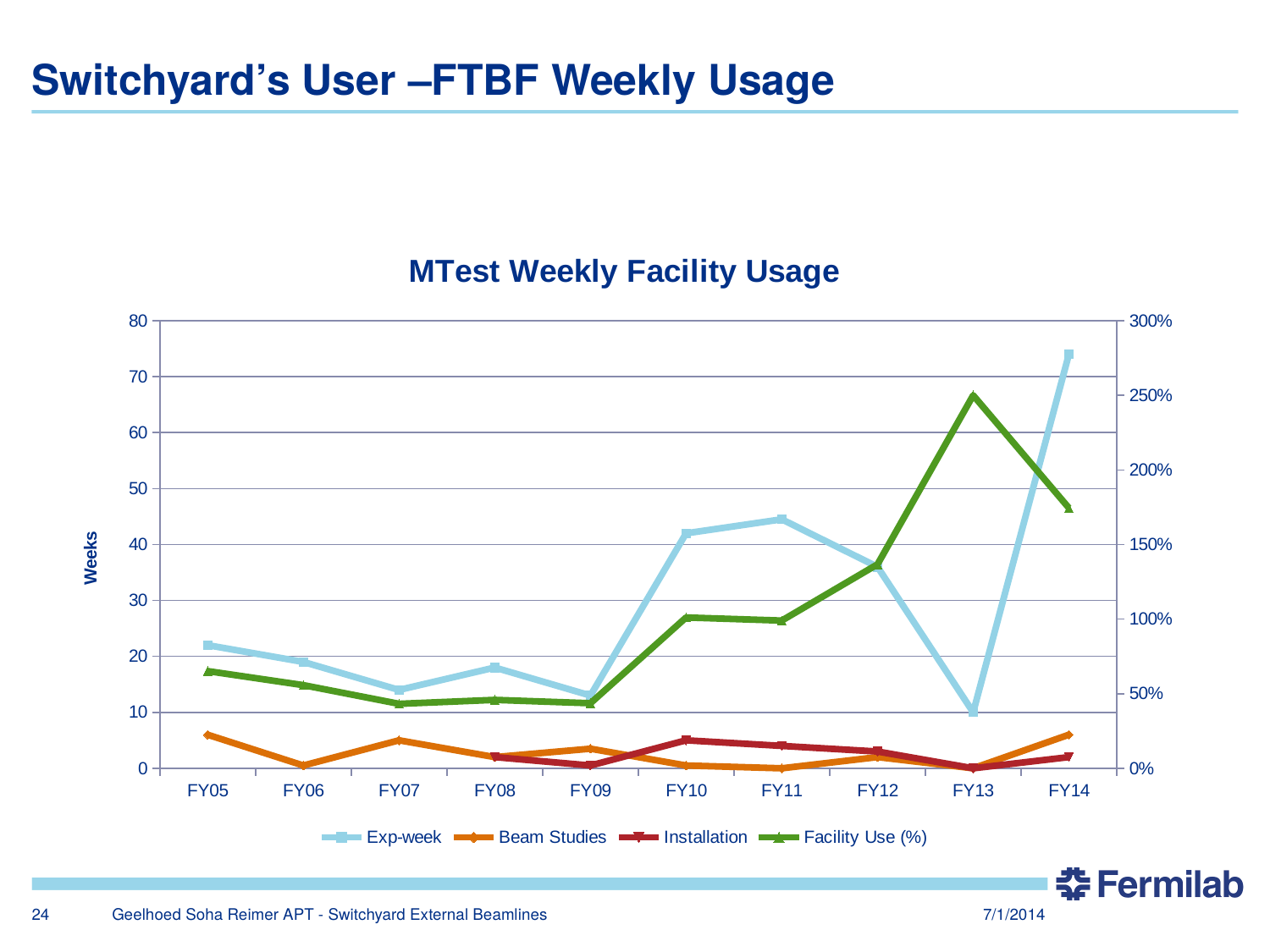

# Switchyard’s User –FTBF Weekly Usage

### Chart: MTest Weekly Facility Usage

| Category | Exp-week | Beam Studies | Installation | Facility Use (%) |
|---|---|---|---|---|
| FY05 | 22.0 | 6.0 | None | 0.6511627906976745 |
| FY06 | 19.0 | 0.5 | None | 0.5571428571428572 |
| FY07 | 14.0 | 5.0 | None | 0.4318181818181818 |
| FY08 | 18.0 | 2.0 | 2.0 | 0.4583333333333333 |
| FY09 | 13.0 | 3.5 | 0.5 | 0.4358974358974359 |
| FY10 | 42.0 | 0.5 | 5.0 | 1.0106382978723405 |
| FY11 | 44.5 | 0.0 | 4.0 | 0.9897959183673469 |
| FY12 | 36.0 | 2.0 | 3.0 | 1.3666666666666667 |
| FY13 | 10.0 | 0.0 | 0.0 | 2.5 |
| FY14 | 74.0 | 6.0 | 2.0 | 1.7446808510638299 |
24
Geelhoed Soha Reimer APT - Switchyard External Beamlines
7/1/2014